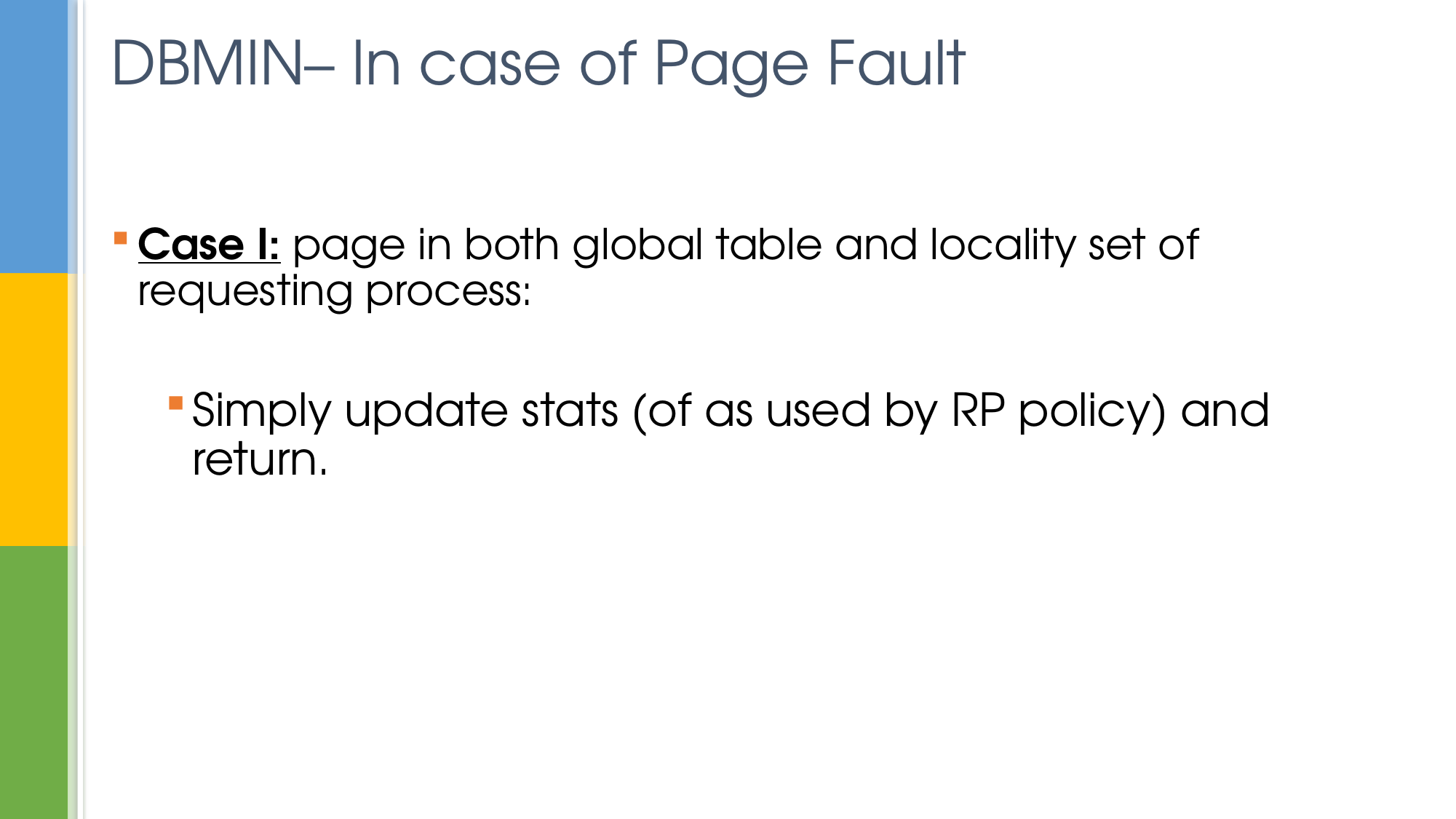

# DBMIN– In case of Page Fault
Case I: page in both global table and locality set of requesting process:

Simply update stats (of as used by RP policy) and return.